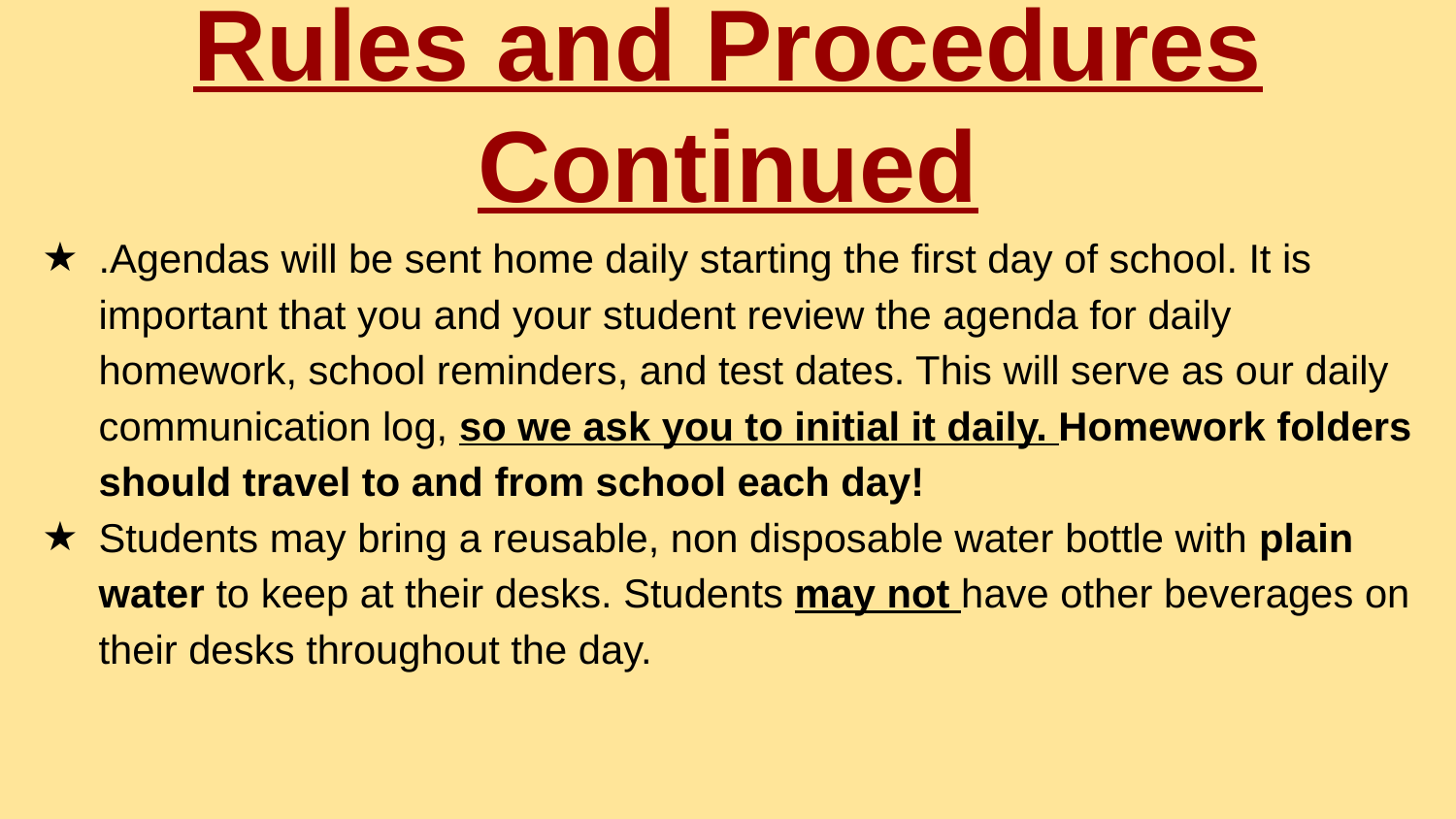

# Rules and Procedures Continued

.Agendas will be sent home daily starting the first day of school. It is important that you and your student review the agenda for daily homework, school reminders, and test dates. This will serve as our daily communication log, so we ask you to initial it daily. Homework folders should travel to and from school each day!
Students may bring a reusable, non disposable water bottle with plain water to keep at their desks. Students may not have other beverages on their desks throughout the day.